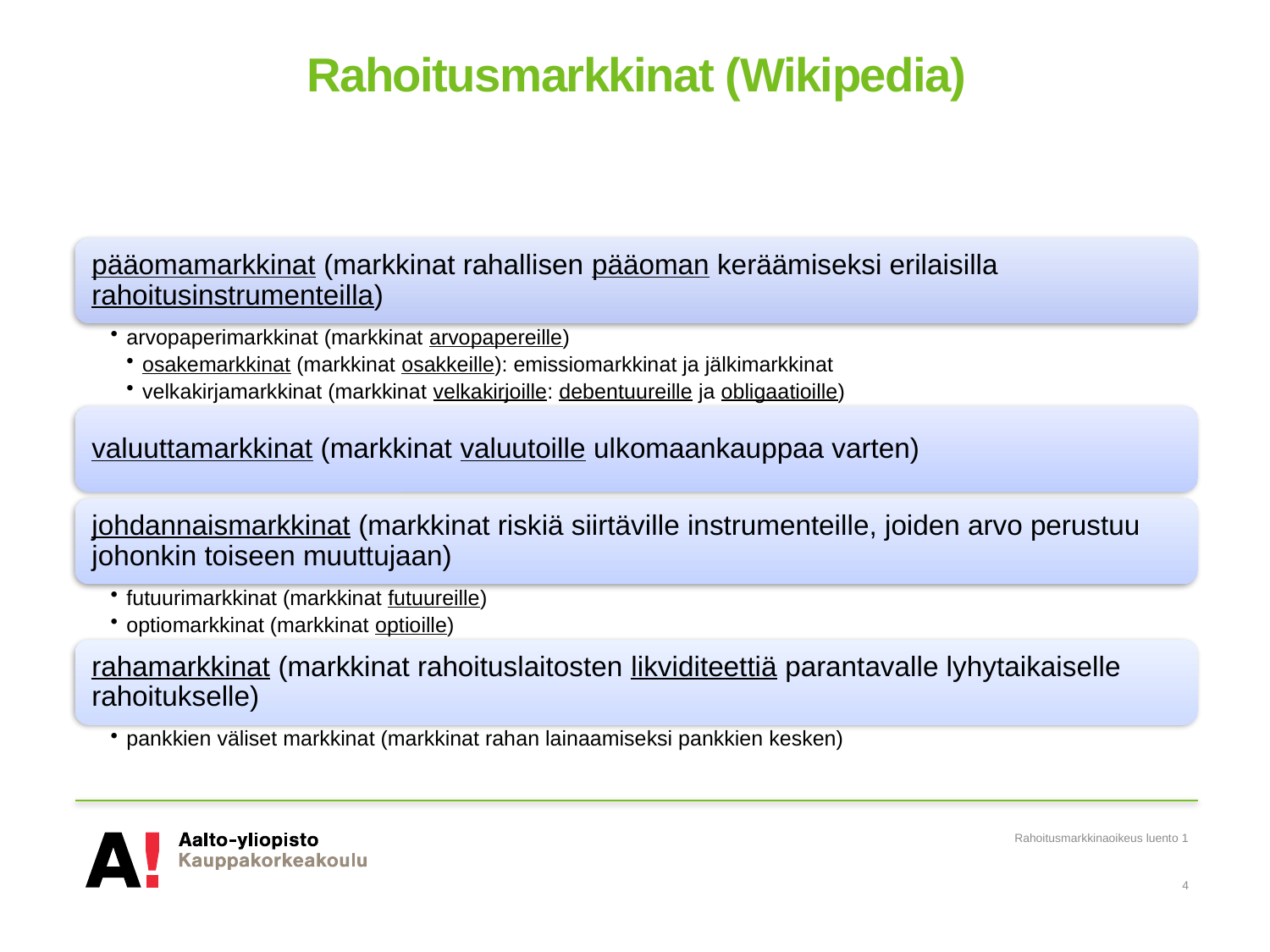

# Rahoitusmarkkinat (Wikipedia)
pääomamarkkinat (markkinat rahallisen pääoman keräämiseksi erilaisilla rahoitusinstrumenteilla)
arvopaperimarkkinat (markkinat arvopapereille)
osakemarkkinat (markkinat osakkeille): emissiomarkkinat ja jälkimarkkinat
velkakirjamarkkinat (markkinat velkakirjoille: debentuureille ja obligaatioille)
valuuttamarkkinat (markkinat valuutoille ulkomaankauppaa varten)
johdannaismarkkinat (markkinat riskiä siirtäville instrumenteille, joiden arvo perustuu johonkin toiseen muuttujaan)
futuurimarkkinat (markkinat futuureille)
optiomarkkinat (markkinat optioille)
rahamarkkinat (markkinat rahoituslaitosten likviditeettiä parantavalle lyhytaikaiselle rahoitukselle)
pankkien väliset markkinat (markkinat rahan lainaamiseksi pankkien kesken)
Rahoitusmarkkinaoikeus luento 1
4